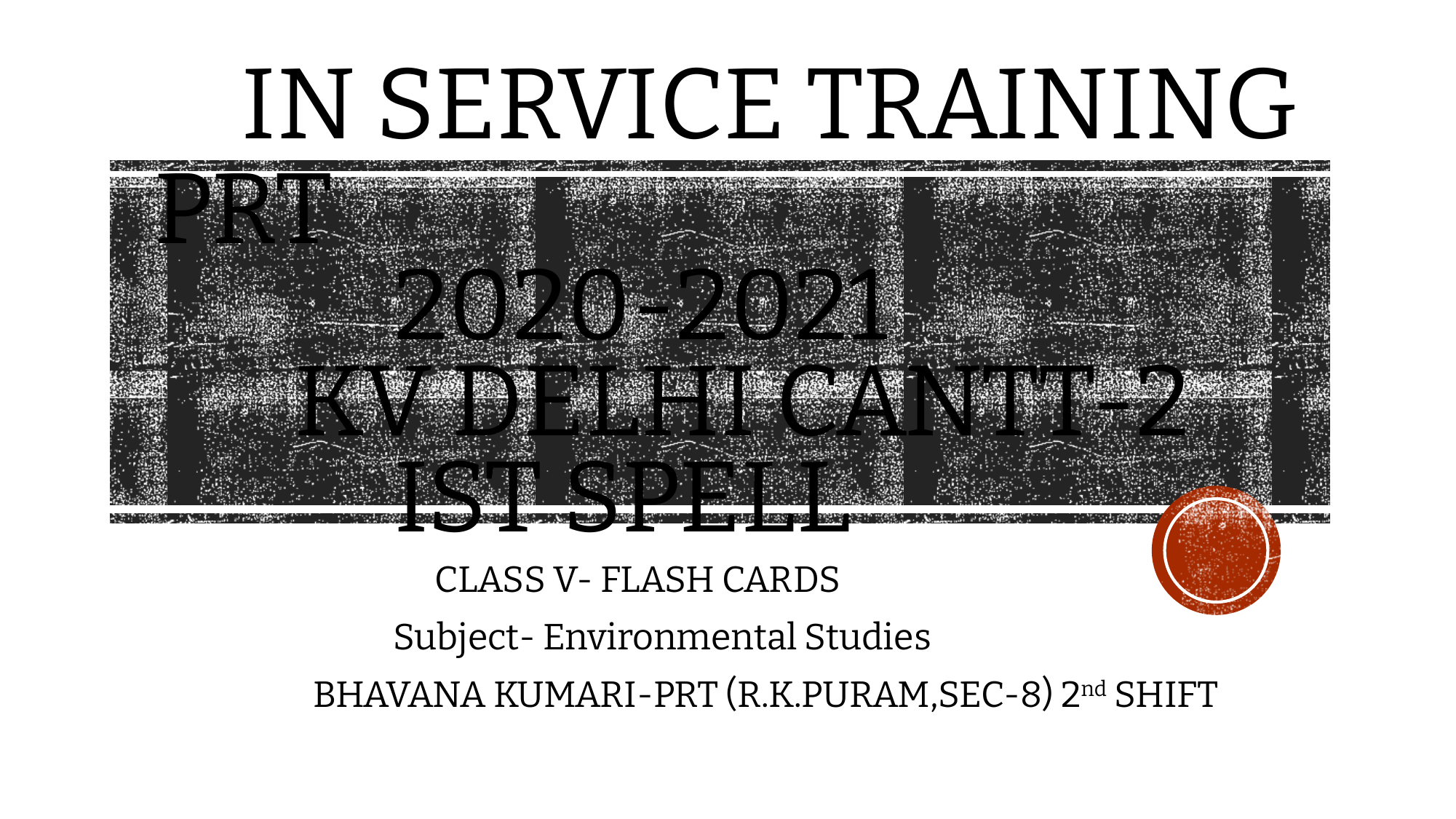

# IN SERVICE TRAINING PRT 2020-2021 KV DELHI CANTT-2 Ist spell
                                            CLASS V- FLASH CARDS
                                   Subject- Environmental Studies
	         BHAVANA KUMARI-PRT (R.K.PURAM,SEC-8) 2nd SHIFT